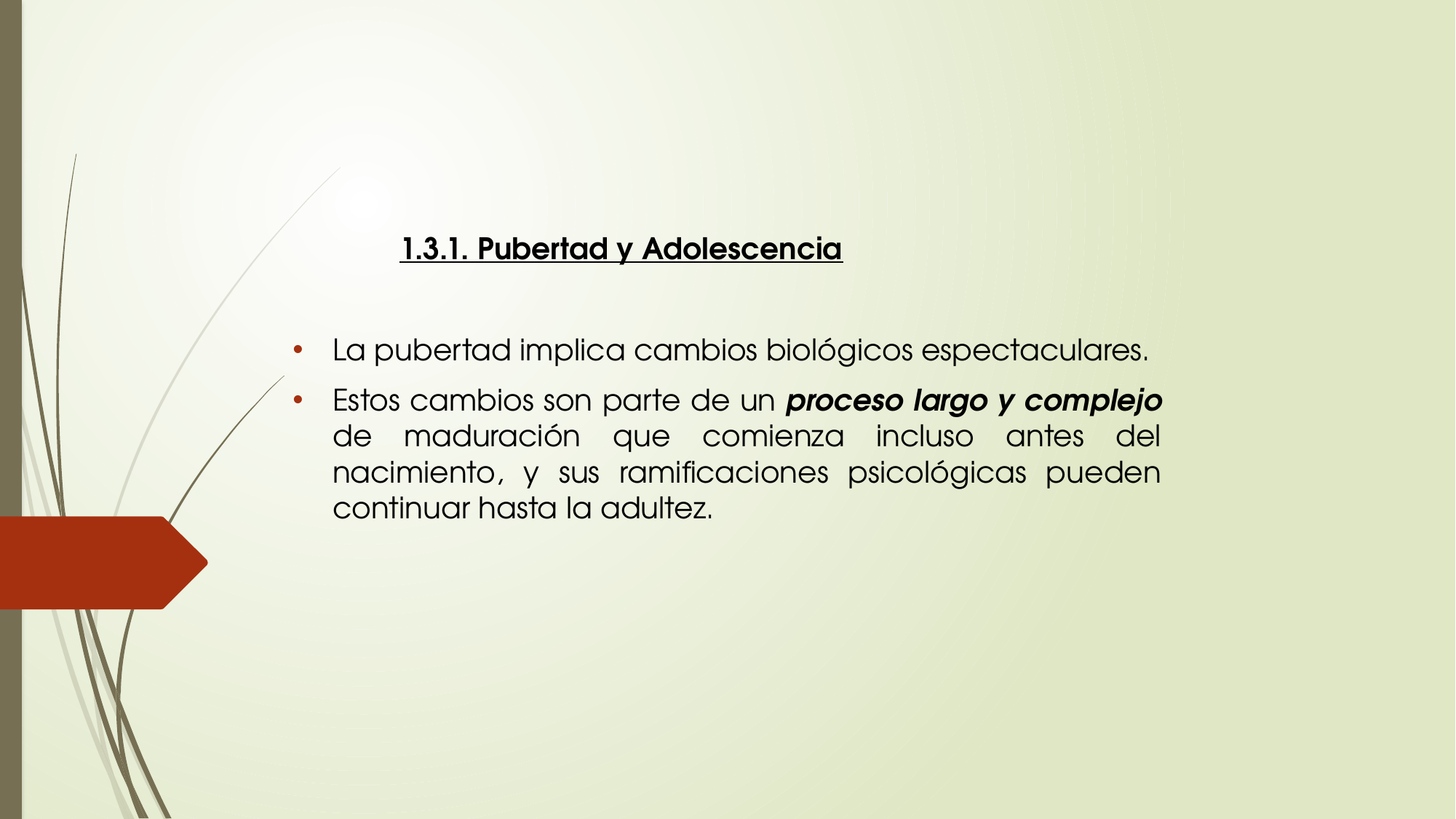

1.3.1. Pubertad y Adolescencia

La pubertad implica cambios biológicos espectaculares.
Estos cambios son parte de un proceso largo y complejo de maduración que comienza incluso antes del nacimiento, y sus ramificaciones psicológicas pueden continuar hasta la adultez.